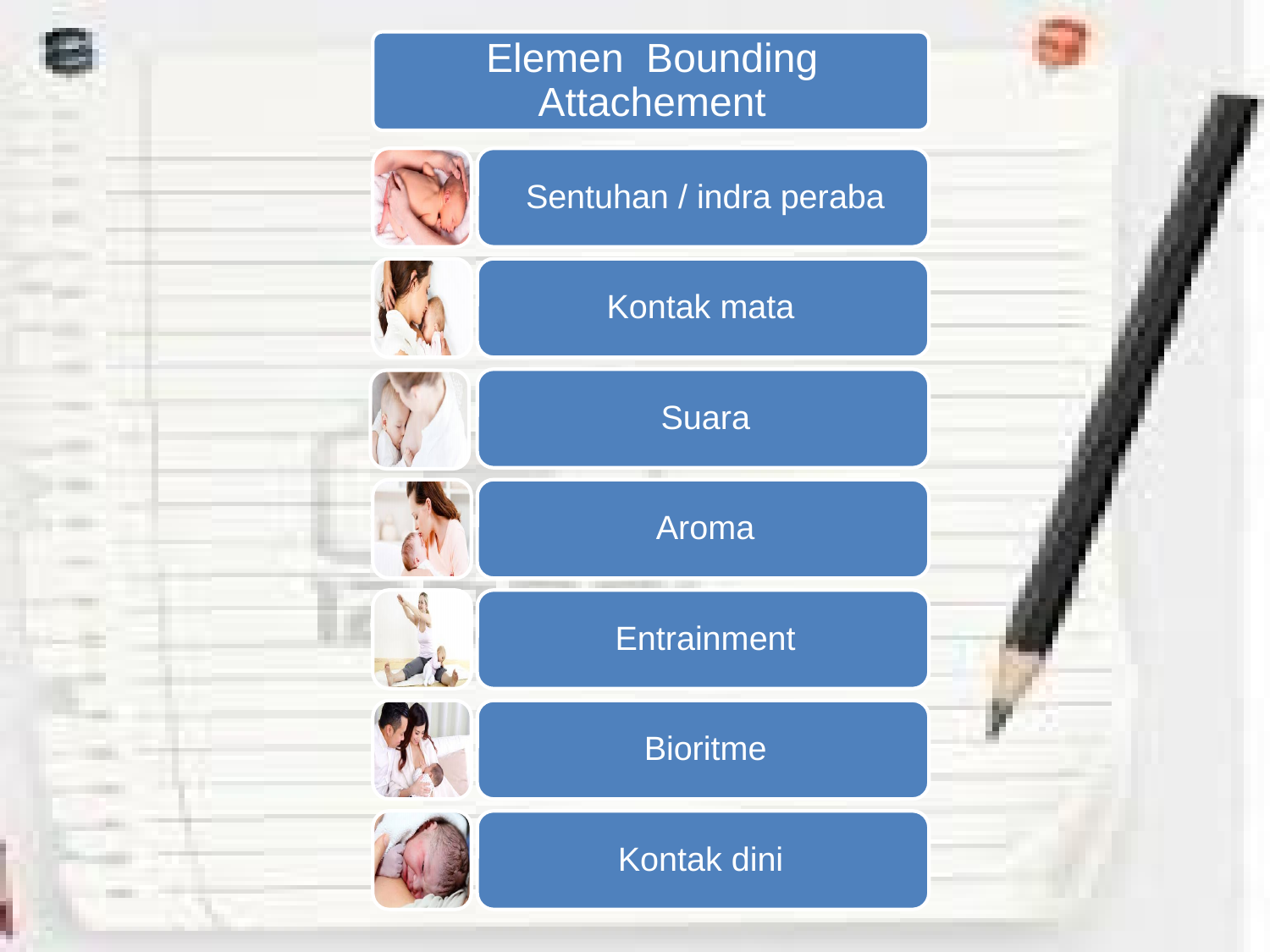

Elemen  Bounding Attachement
Sentuhan / indra peraba
Kontak mata
Suara
Aroma
Entrainment
Bioritme
Kontak dini